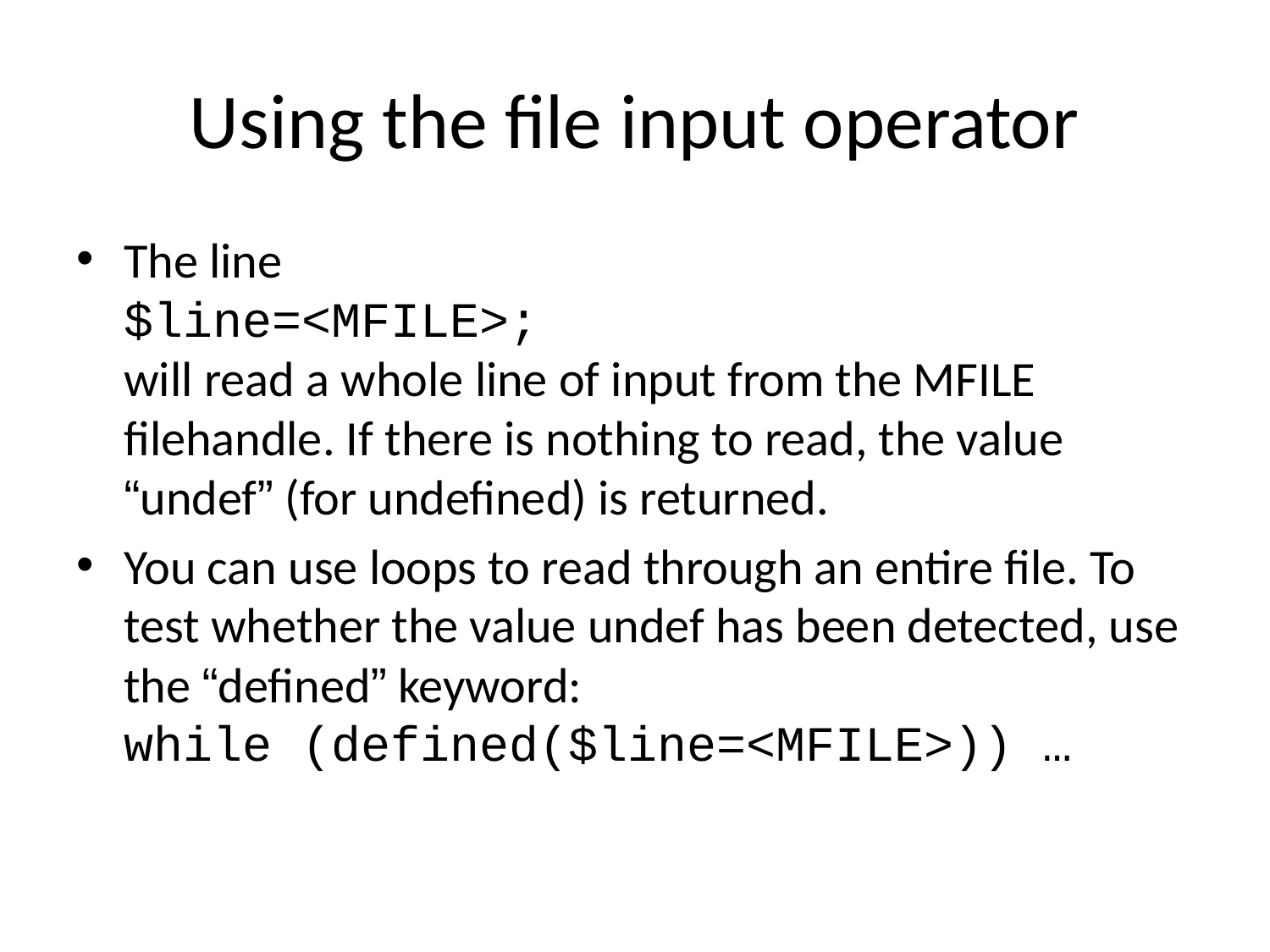

# Using the file input operator
The line
$line=<MFILE>;
will read a whole line of input from the MFILE filehandle. If there is nothing to read, the value “undef” (for undefined) is returned.
You can use loops to read through an entire file. To test whether the value undef has been detected, use the “defined” keyword:
while (defined($line=<MFILE>)) …